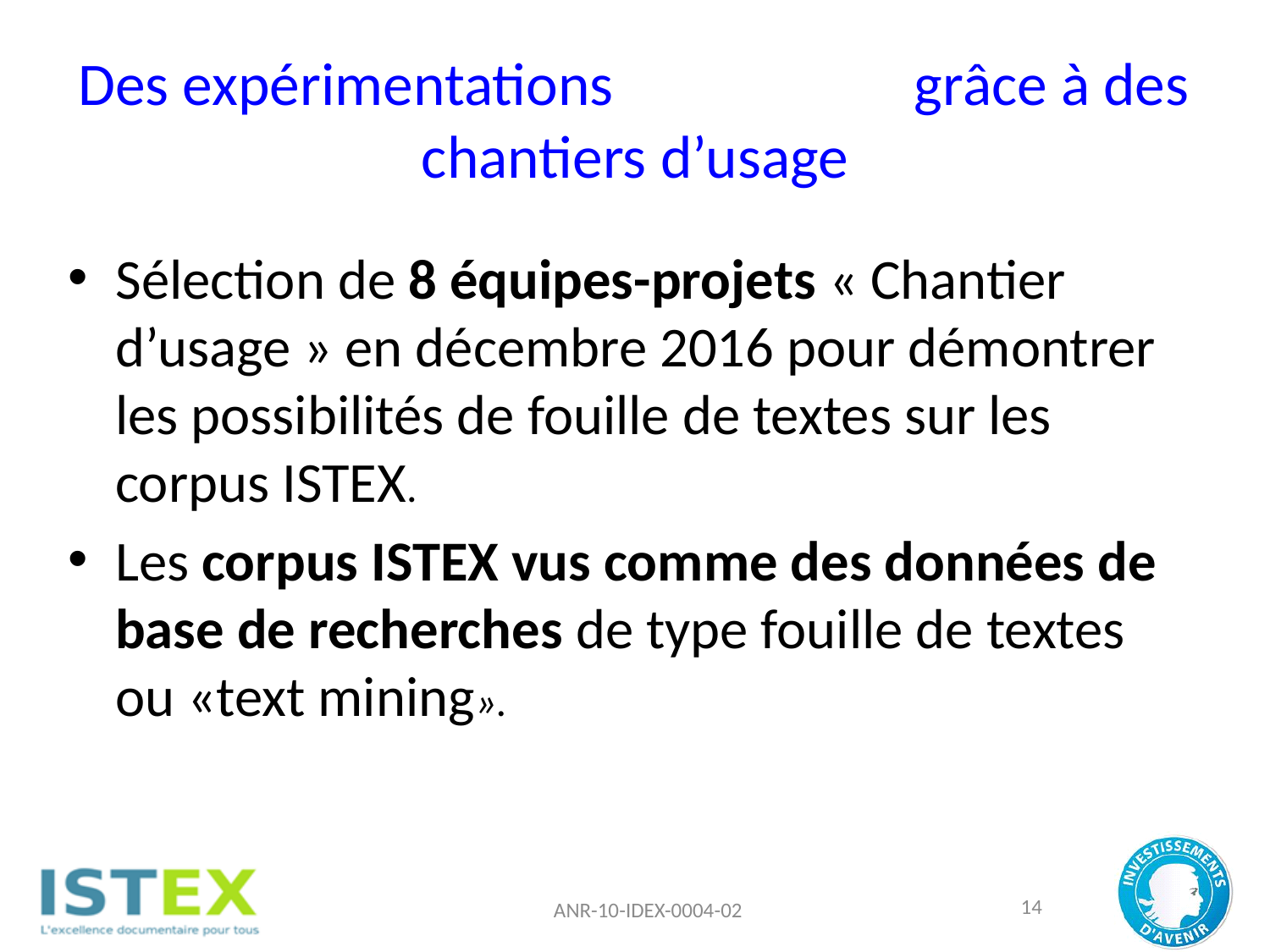

# Des expérimentations                      grâce à des chantiers d’usage
Sélection de 8 équipes-projets « Chantier d’usage » en décembre 2016 pour démontrer les possibilités de fouille de textes sur les corpus ISTEX.
Les corpus ISTEX vus comme des données de base de recherches de type fouille de textes ou «text mining».
ANR-10-IDEX-0004-02
14